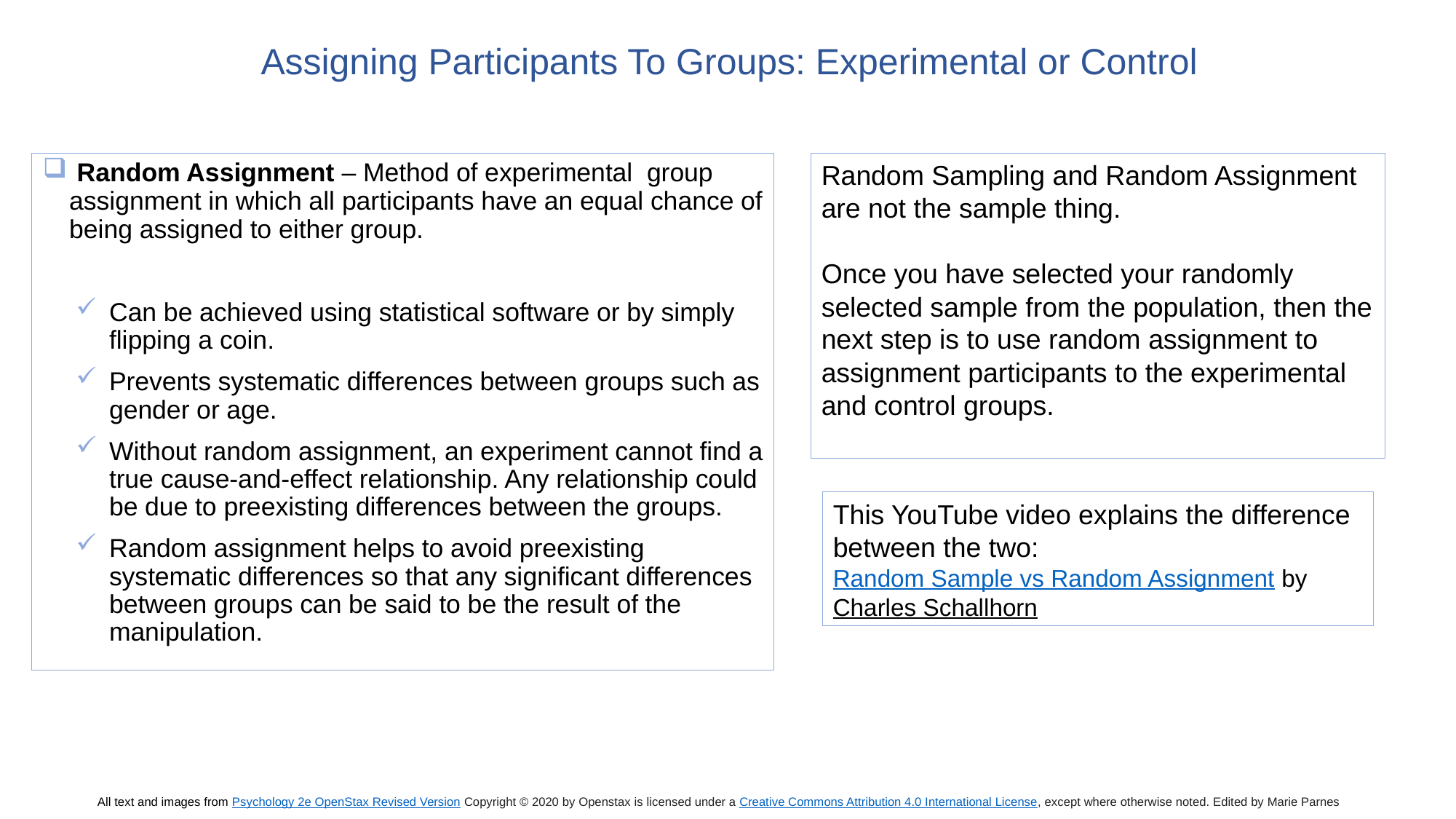

# Assigning Participants To Groups: Experimental or Control
 Random Assignment – Method of experimental  group assignment in which all participants have an equal chance of being assigned to either group.

Can be achieved using statistical software or by simply flipping a coin.
Prevents systematic differences between groups such as gender or age.
Without random assignment, an experiment cannot find a true cause-and-effect relationship. Any relationship could be due to preexisting differences between the groups.
Random assignment helps to avoid preexisting systematic differences so that any significant differences between groups can be said to be the result of the manipulation.
Random Sampling and Random Assignment are not the sample thing.

Once you have selected your randomly selected sample from the population, then the next step is to use random assignment to assignment participants to the experimental and control groups.

This YouTube video explains the difference between the two:
Random Sample vs Random Assignment by Charles Schallhorn
All text and images from Psychology 2e OpenStax Revised Version Copyright © 2020 by Openstax is licensed under a Creative Commons Attribution 4.0 International License, except where otherwise noted. Edited by Marie Parnes